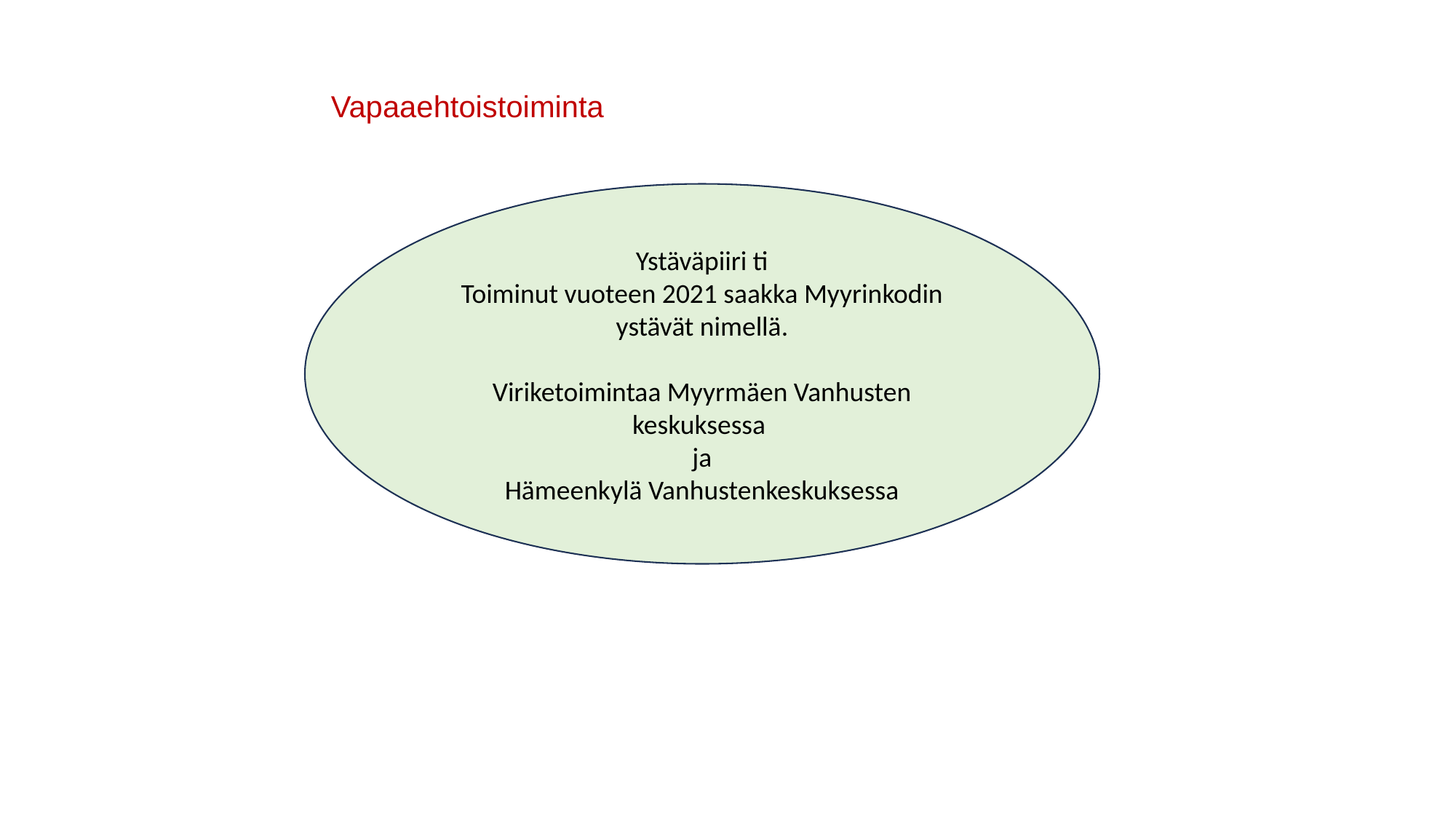

Vapaaehtoistoiminta
Ystäväpiiri ti
Toiminut vuoteen 2021 saakka Myyrinkodin ystävät nimellä.

Viriketoimintaa Myyrmäen Vanhusten keskuksessa
ja
Hämeenkylä Vanhustenkeskuksessa